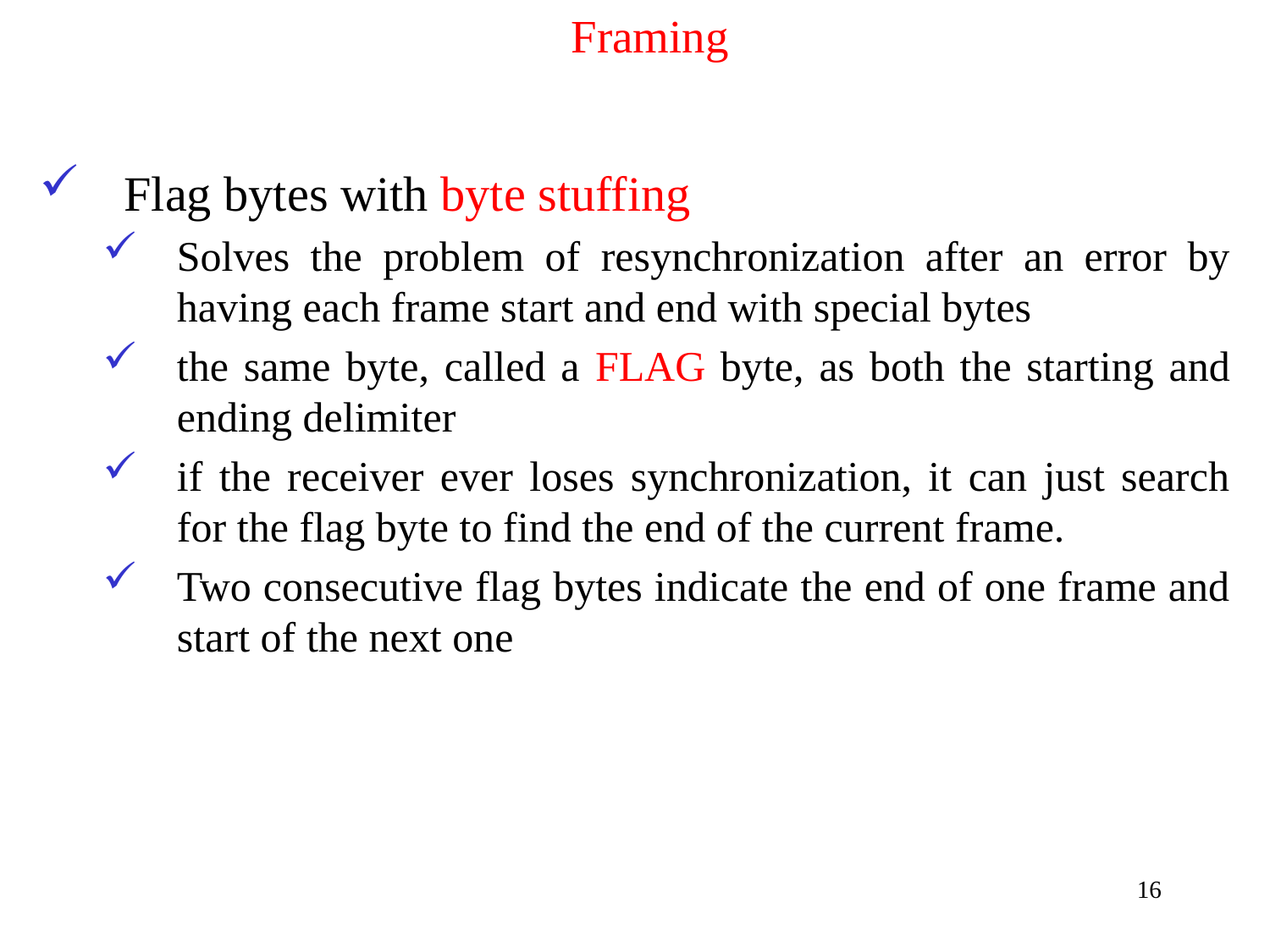

# Framing
Flag bytes with byte stuffing
Solves the problem of resynchronization after an error by having each frame start and end with special bytes
the same byte, called a FLAG byte, as both the starting and ending delimiter
if the receiver ever loses synchronization, it can just search for the flag byte to find the end of the current frame.
Two consecutive flag bytes indicate the end of one frame and start of the next one
16